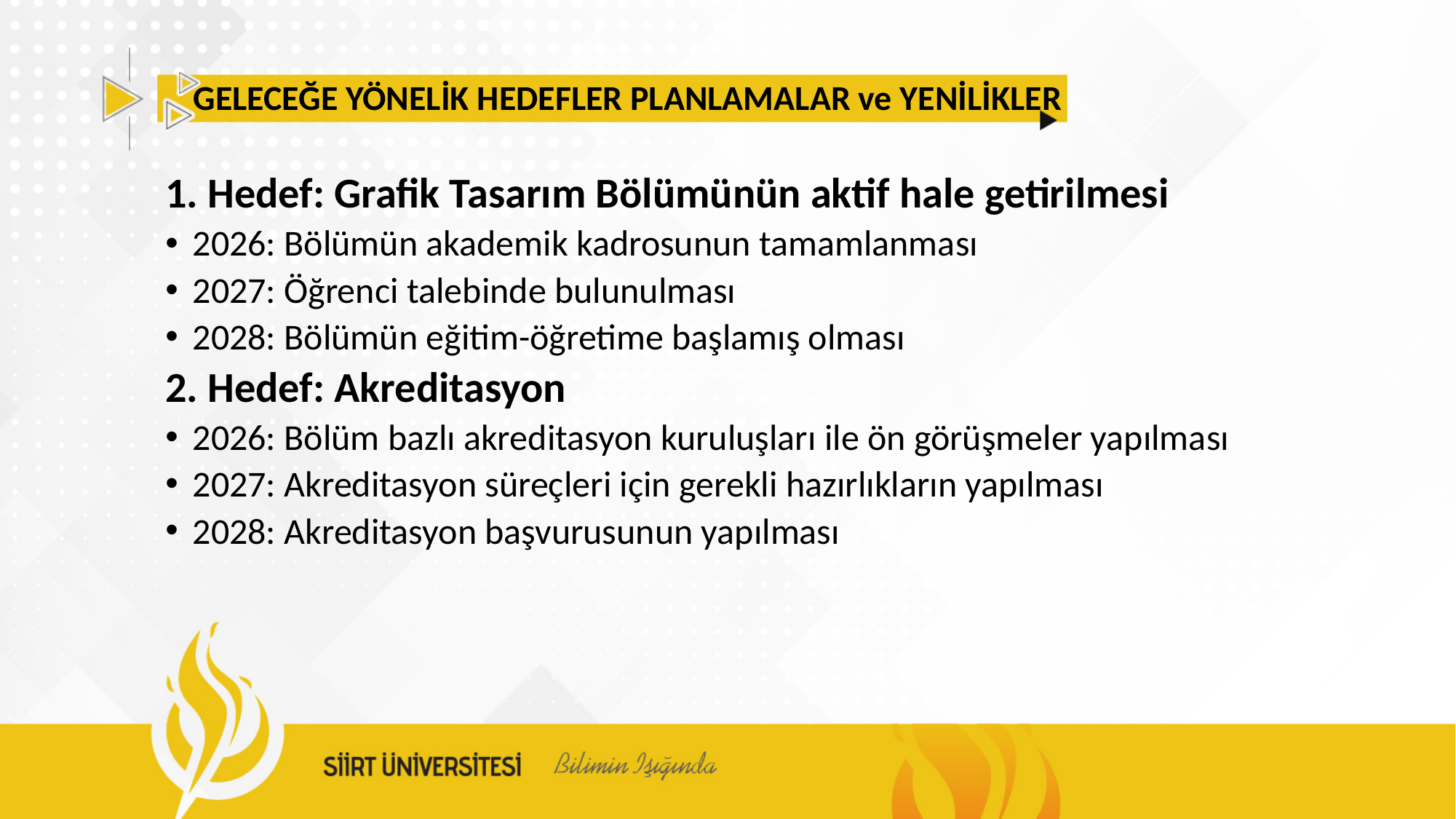

# GELECEĞE YÖNELİK HEDEFLER PLANLAMALAR ve YENİLİKLER
1. Hedef: Grafik Tasarım Bölümünün aktif hale getirilmesi
2026: Bölümün akademik kadrosunun tamamlanması
2027: Öğrenci talebinde bulunulması
2028: Bölümün eğitim-öğretime başlamış olması
2. Hedef: Akreditasyon
2026: Bölüm bazlı akreditasyon kuruluşları ile ön görüşmeler yapılması
2027: Akreditasyon süreçleri için gerekli hazırlıkların yapılması
2028: Akreditasyon başvurusunun yapılması